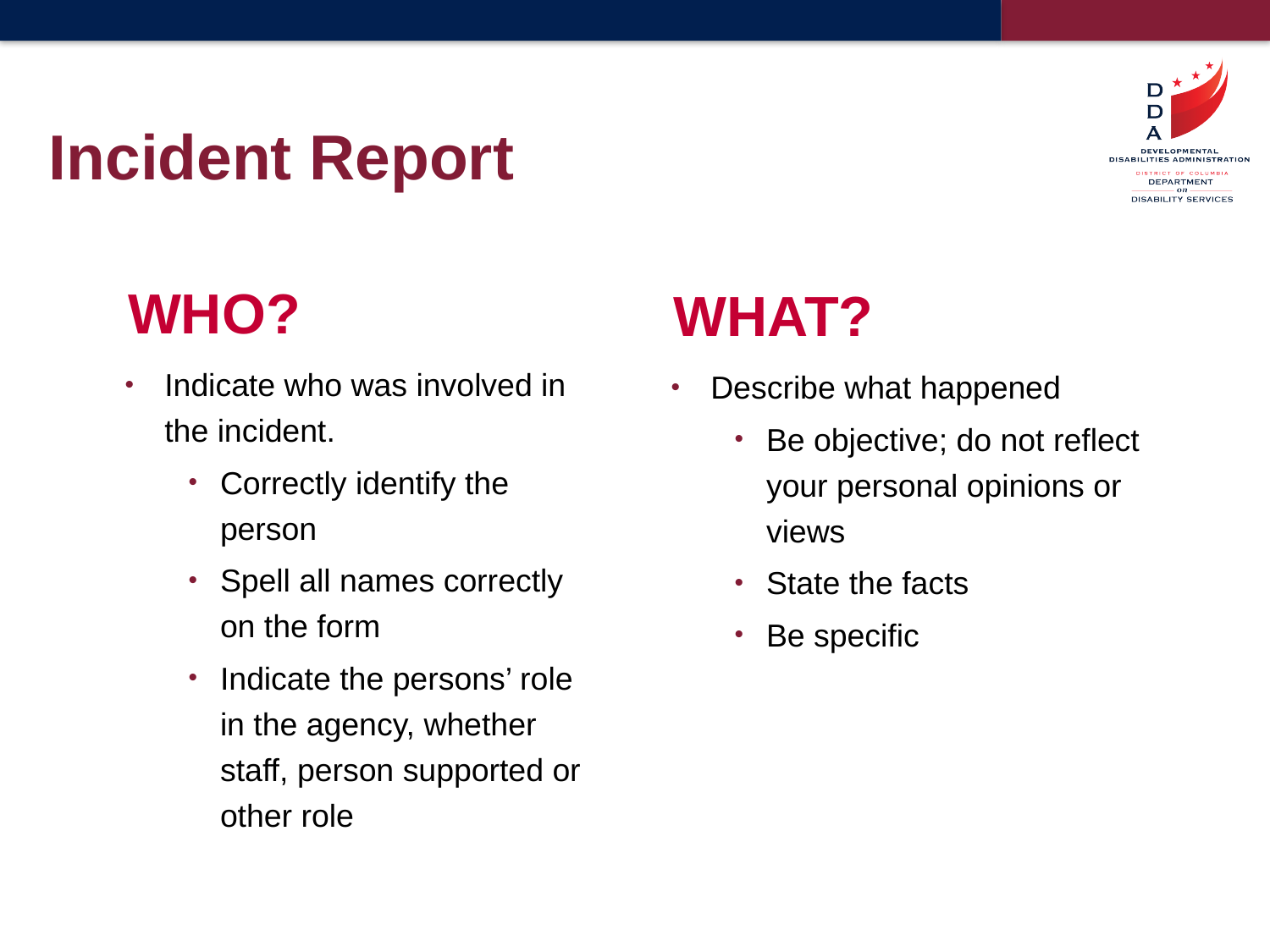

# Incident Report
Who?

What?
Indicate who was involved in the incident.
Correctly identify the person
Spell all names correctly on the form
Indicate the persons’ role in the agency, whether staff, person supported or other role

Describe what happened
Be objective; do not reflect your personal opinions or views
State the facts
Be specific